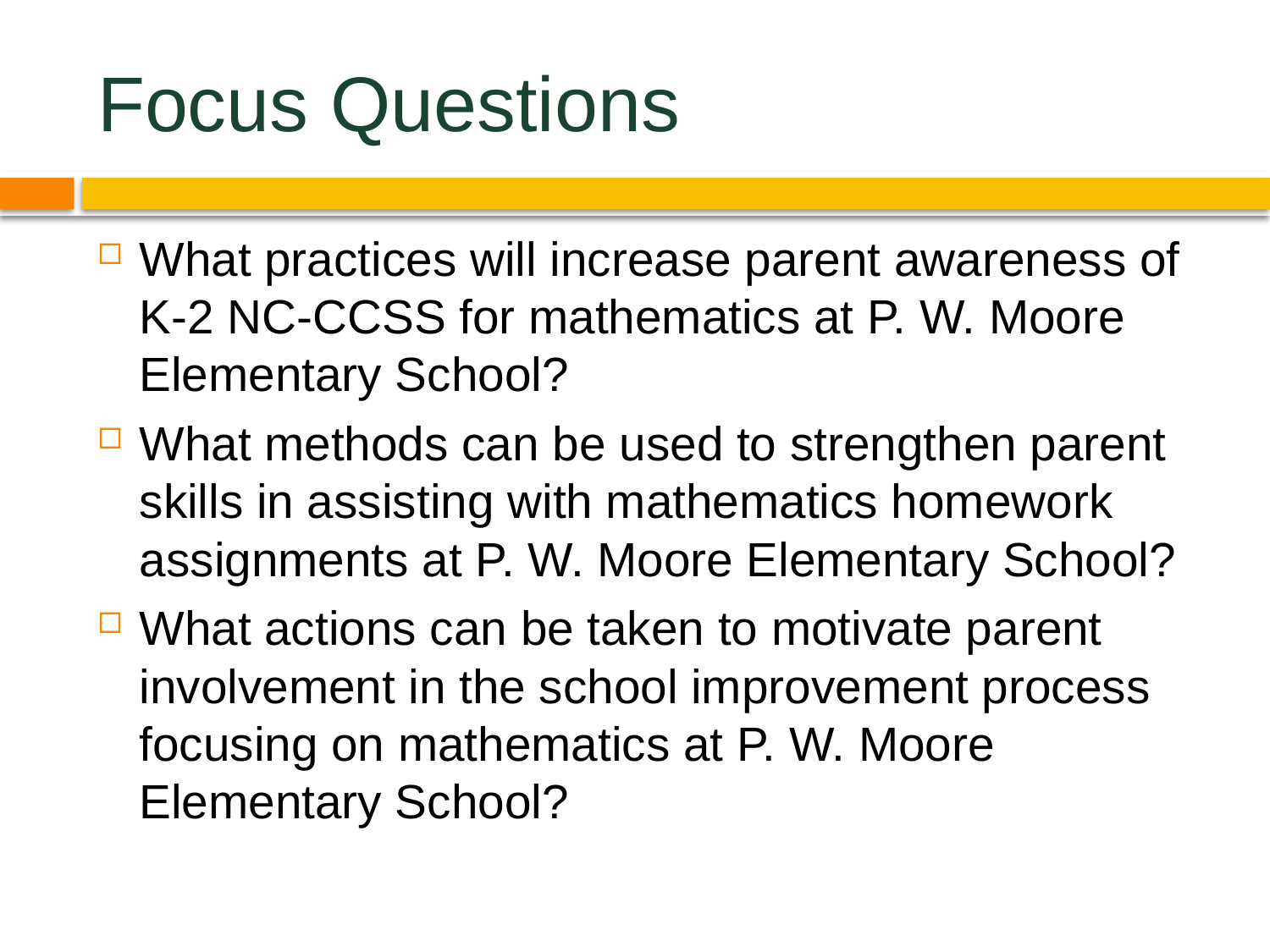

# Focus Questions
What practices will increase parent awareness of K-2 NC-CCSS for mathematics at P. W. Moore Elementary School?
What methods can be used to strengthen parent skills in assisting with mathematics homework assignments at P. W. Moore Elementary School?
What actions can be taken to motivate parent involvement in the school improvement process focusing on mathematics at P. W. Moore Elementary School?